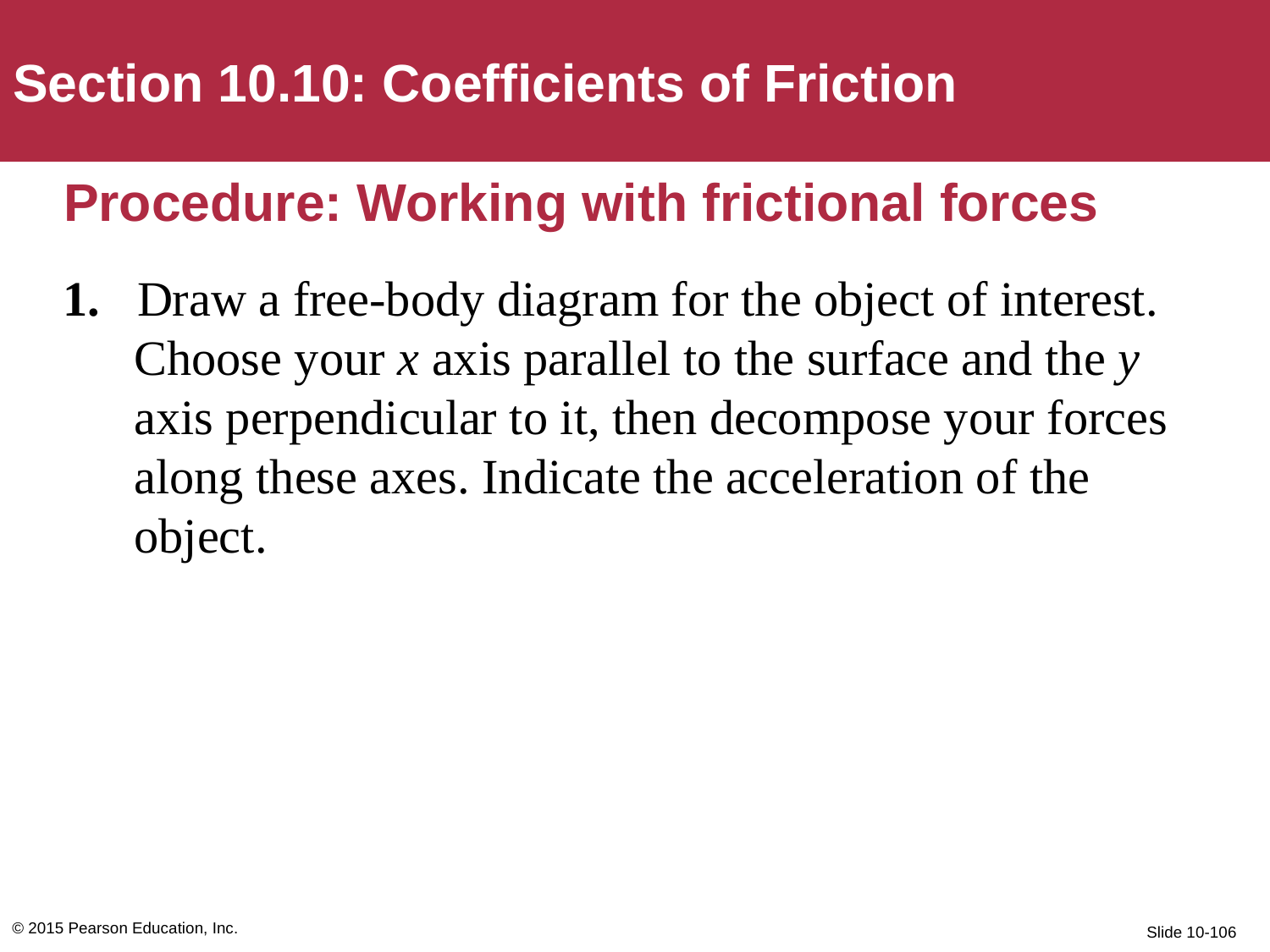

Section 10.10: Coefficients of Friction
# Procedure: Working with frictional forces
1.   Draw a free-body diagram for the object of interest. Choose your x axis parallel to the surface and the y
axis perpendicular to it, then decompose your forces along these axes. Indicate the acceleration of the object.
© 2015 Pearson Education, Inc.